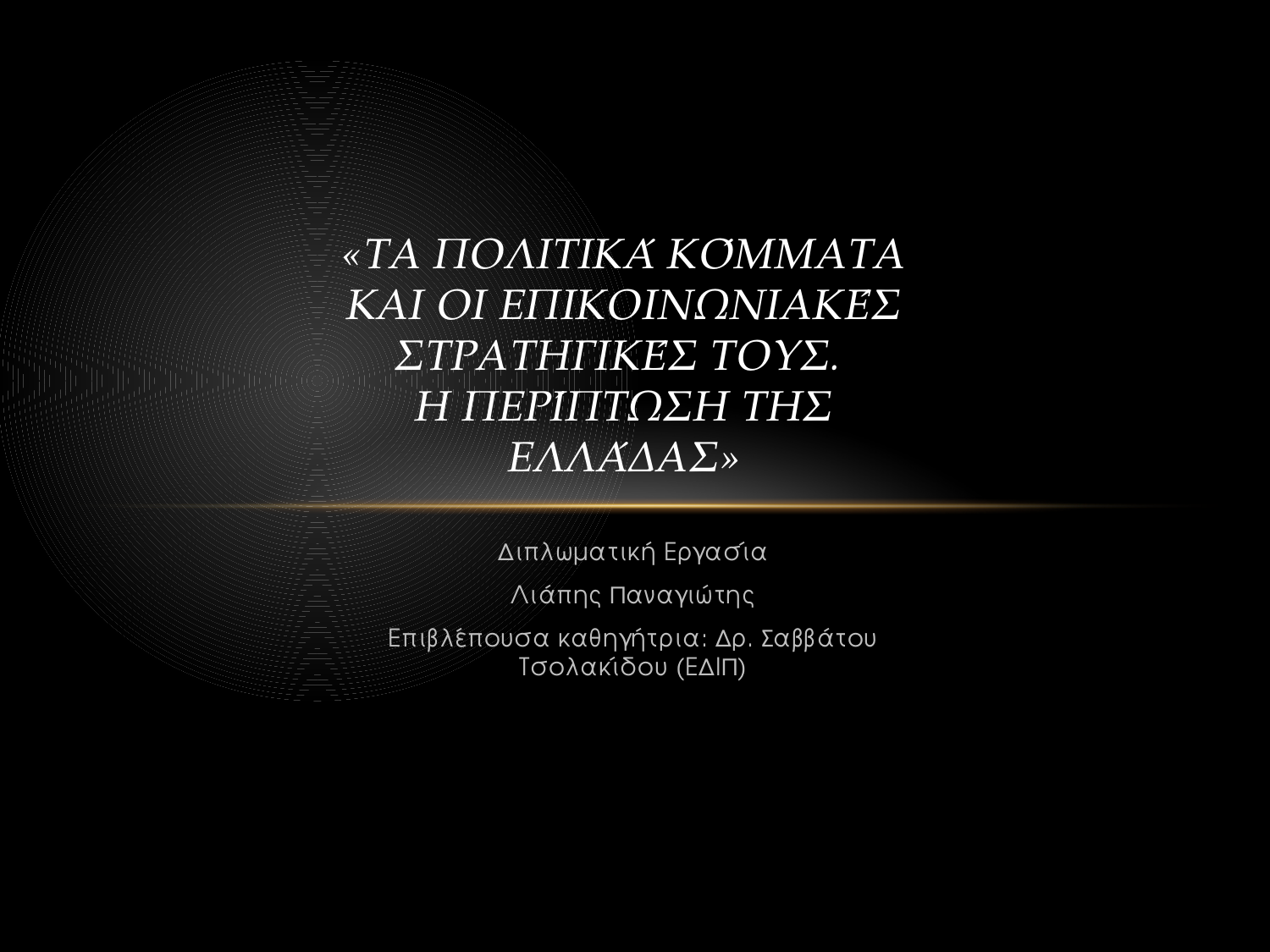

# «Τα πολιτικά κόμματα και οι επικοινωνιακέΣ στρατηγικέΣ τουΣ. Η περίπτωση τηΣ ΕλλάδαΣ»

Διπλωματική Εργασία
Λιάπης Παναγιώτης
Επιβλέπουσα καθηγήτρια: Δρ. Σαββάτου Τσολακίδου (ΕΔΙΠ)